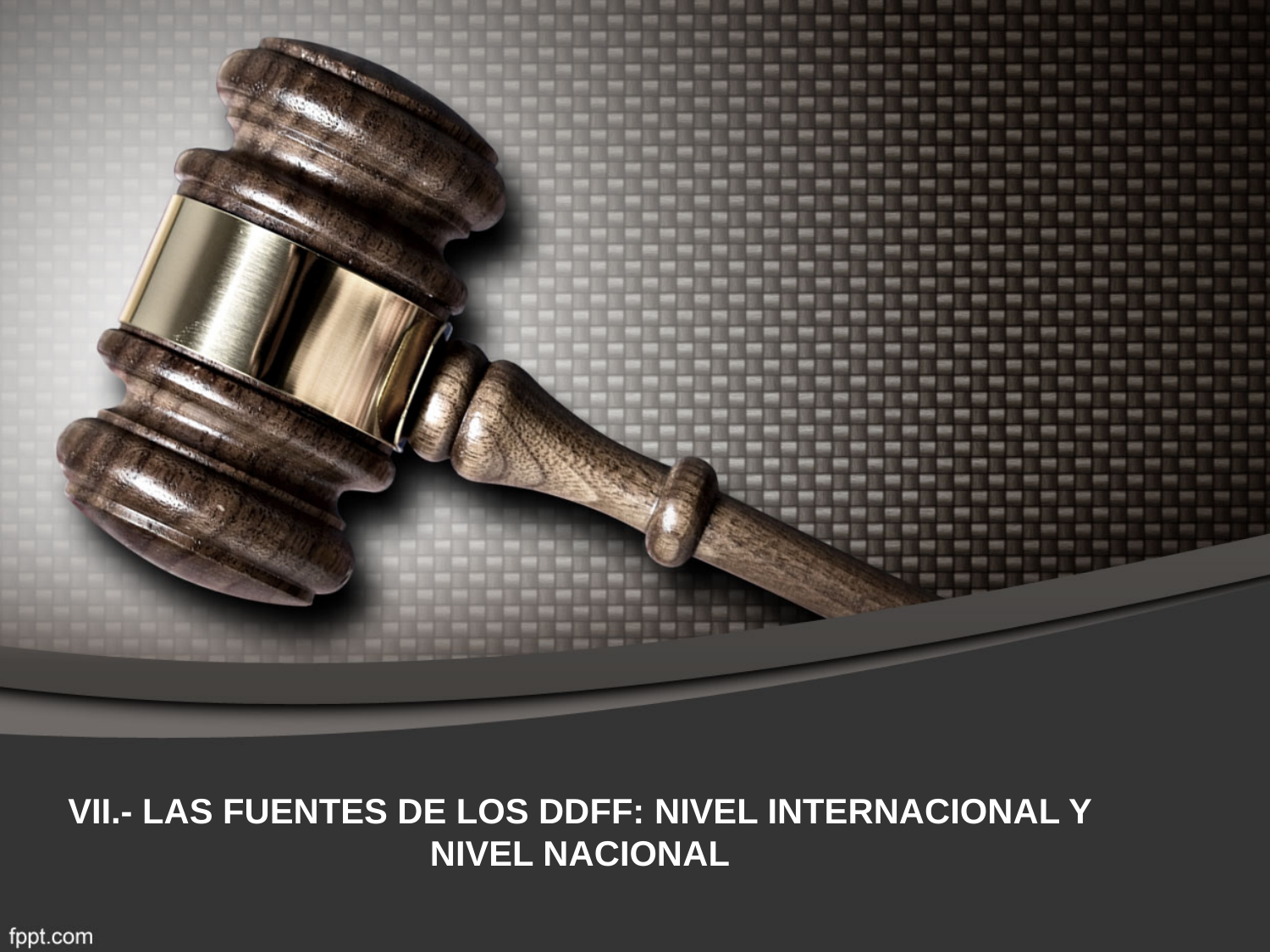

# VII.- LAS FUENTES DE LOS DDFF: NIVEL INTERNACIONAL Y NIVEL NACIONAL